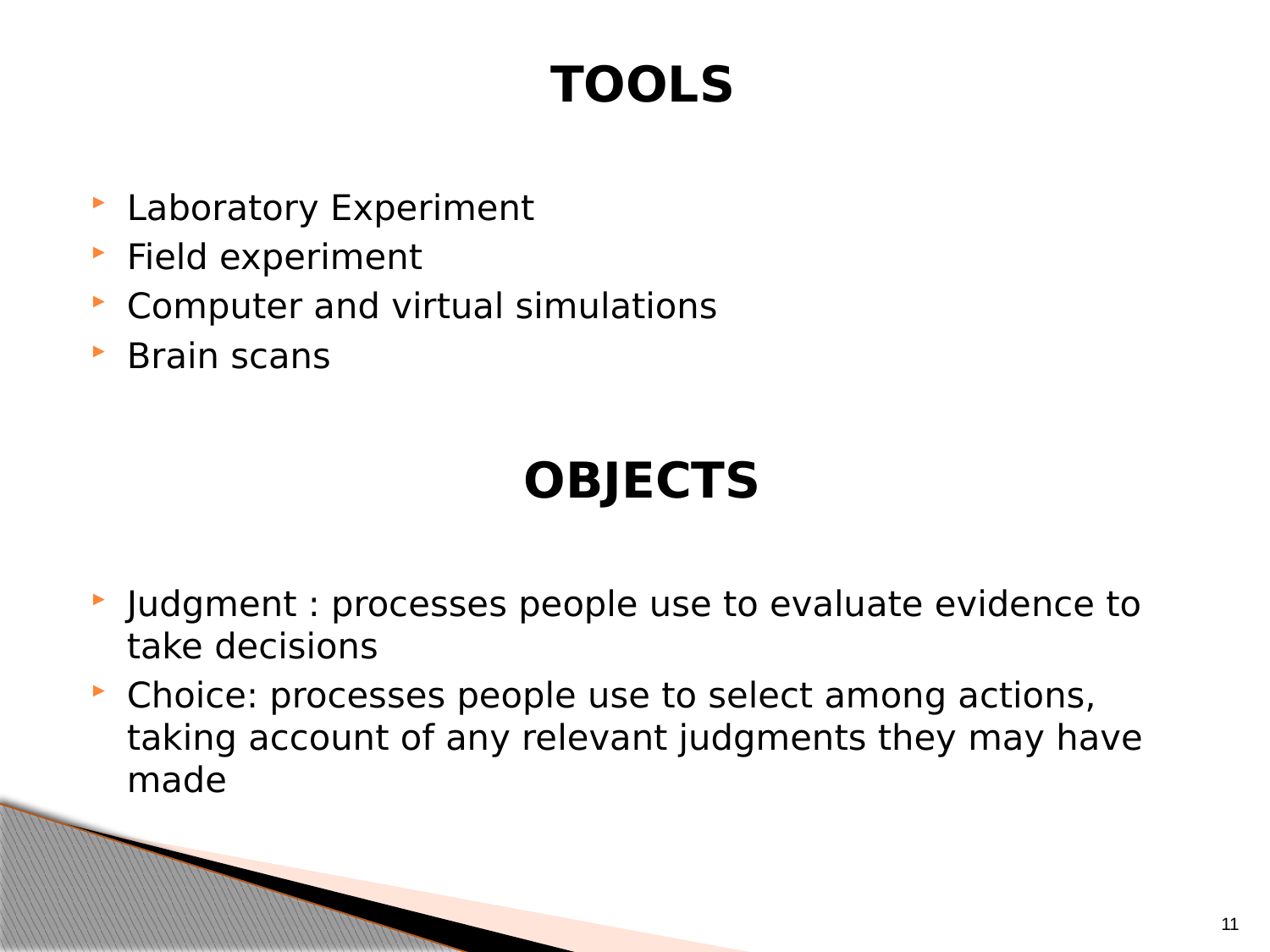

Tools

Laboratory Experiment
Field experiment
Computer and virtual simulations
Brain scans

OBJECTS

Judgment : processes people use to evaluate evidence to take decisions
Choice: processes people use to select among actions, taking account of any relevant judgments they may have made
11